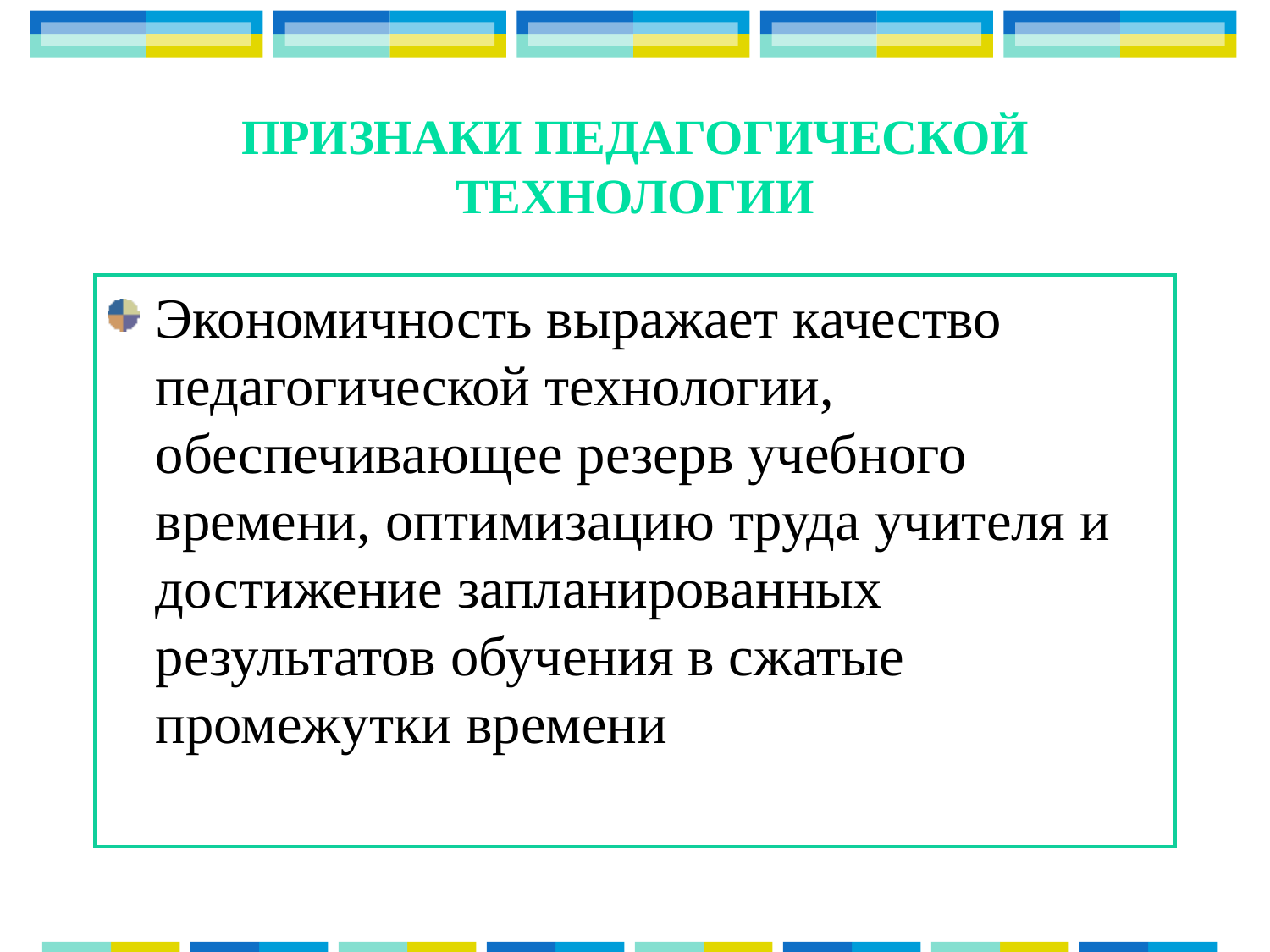

# Признаки педагогической технологии
Экономичность выражает качество педагогической технологии, обеспечивающее резерв учебного времени, оптимизацию труда учителя и достижение запланированных результатов обучения в сжатые промежутки времени